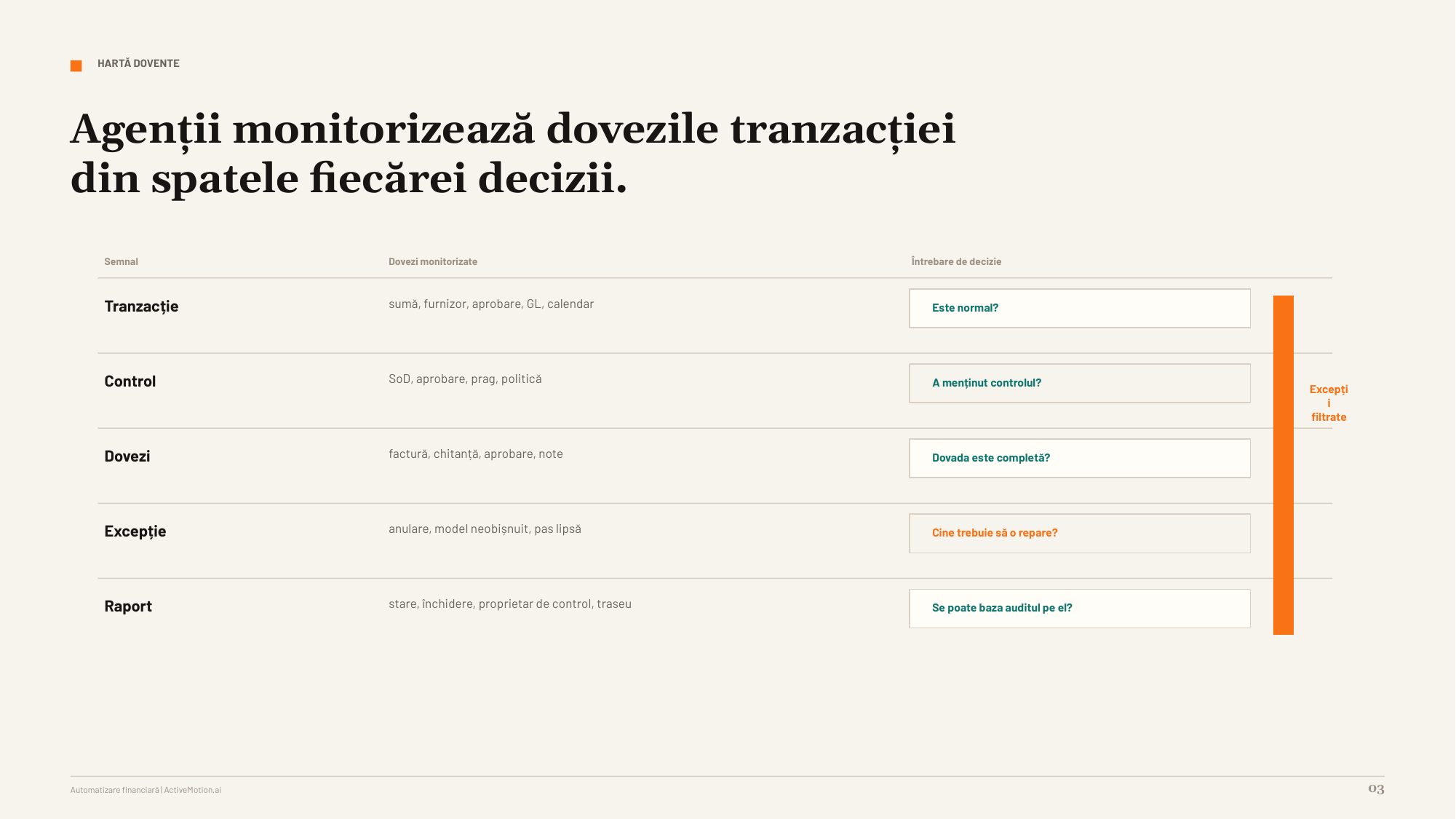

HARTĂ DOVENTE

Agenții monitorizează dovezile tranzacției din spatele fiecărei decizii.
Semnal
Dovezi monitorizate
Întrebare de decizie

Tranzacție
sumă, furnizor, aprobare, GL, calendar

Este normal?

Control
SoD, aprobare, prag, politică
A menținut controlul?
Excepții filtrate

Dovezi
factură, chitanță, aprobare, note
Dovada este completă?

Excepție
anulare, model neobișnuit, pas lipsă
Cine trebuie să o repare?

Raport
stare, închidere, proprietar de control, traseu
Se poate baza auditul pe el?

03
Automatizare financiară | ActiveMotion.ai